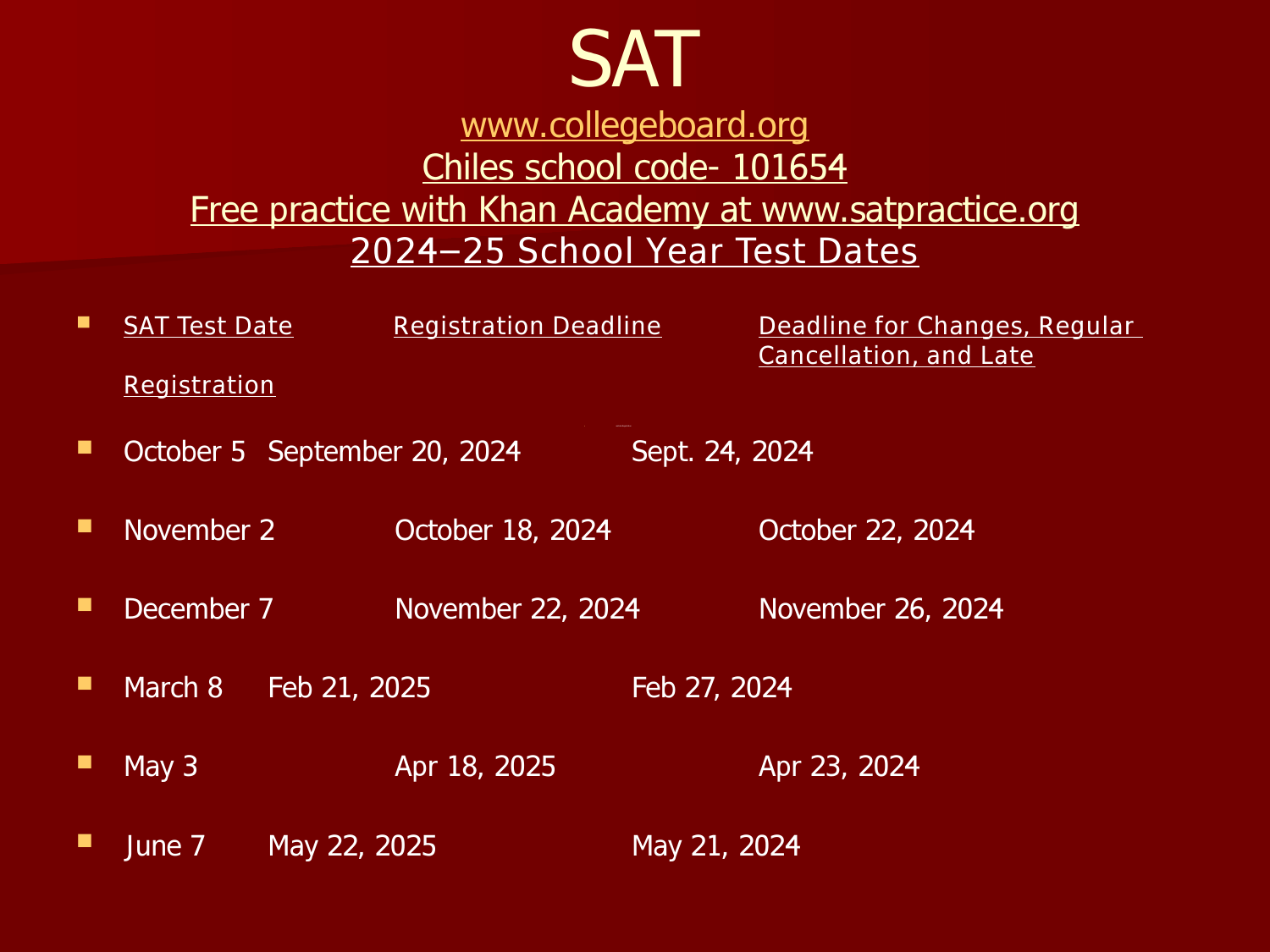

# SAT www.collegeboard.org Chiles school code- 101654 Free practice with Khan Academy at www.satpractice.org
2024–25 School Year Test Dates

SAT Test Date	  Registration Deadline	Deadline for Changes, Regular 					Cancellation, and Late Registration

and Late Registration
October 5	  September 20, 2024	Sept. 24, 2024

November 2	  October 18, 2024		October 22, 2024

December 7	  November 22, 2024	November 26, 2024

March 8	  Feb 21, 2025		Feb 27, 2024

May 3		  Apr 18, 2025		Apr 23, 2024

June 7 	  May 22, 2025		May 21, 2024